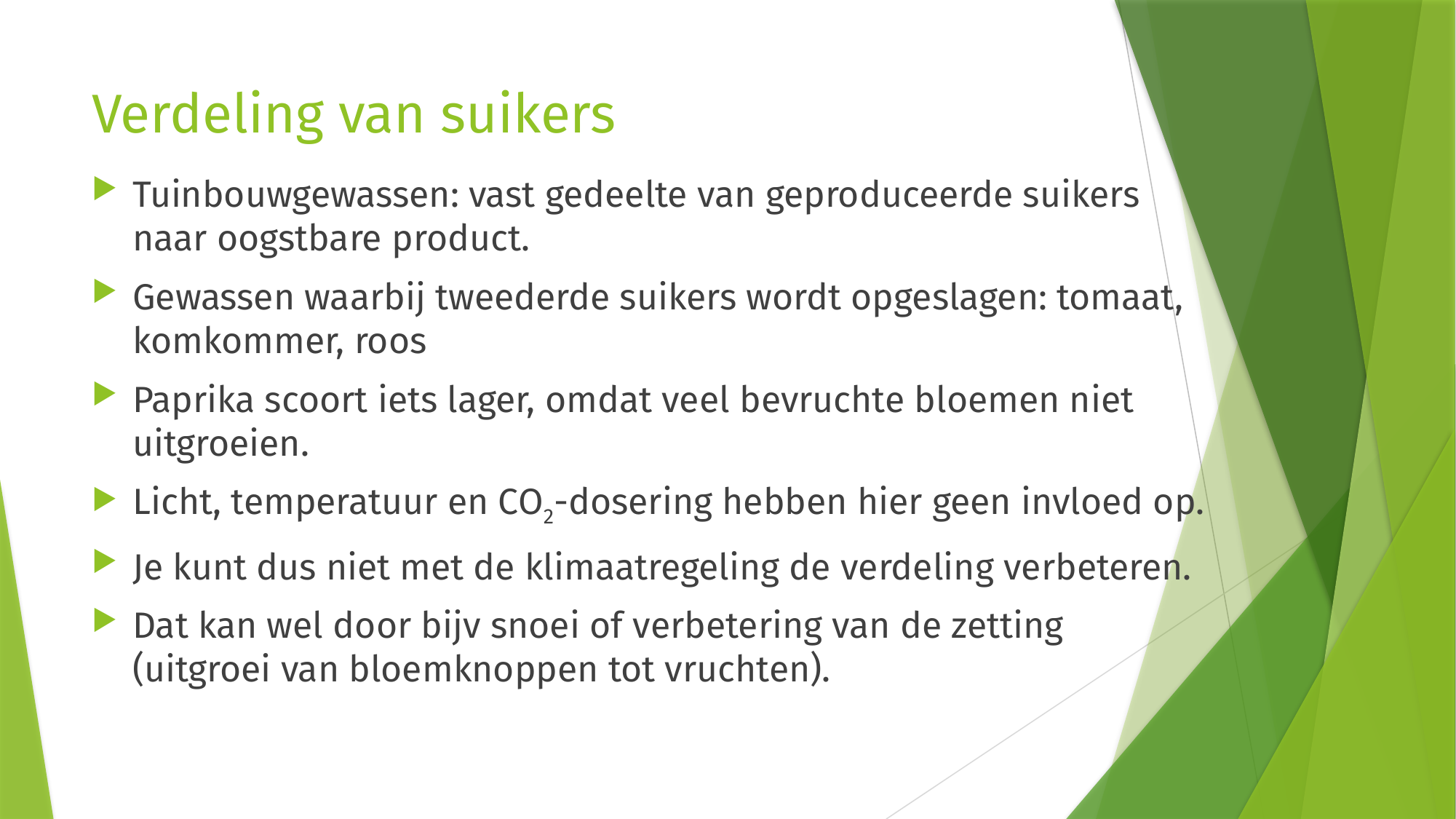

# Verdeling van suikers
Tuinbouwgewassen: vast gedeelte van geproduceerde suikers naar oogstbare product.
Gewassen waarbij tweederde suikers wordt opgeslagen: tomaat, komkommer, roos
Paprika scoort iets lager, omdat veel bevruchte bloemen niet uitgroeien.
Licht, temperatuur en CO2-dosering hebben hier geen invloed op.
Je kunt dus niet met de klimaatregeling de verdeling verbeteren.
Dat kan wel door bijv snoei of verbetering van de zetting (uitgroei van bloemknoppen tot vruchten).